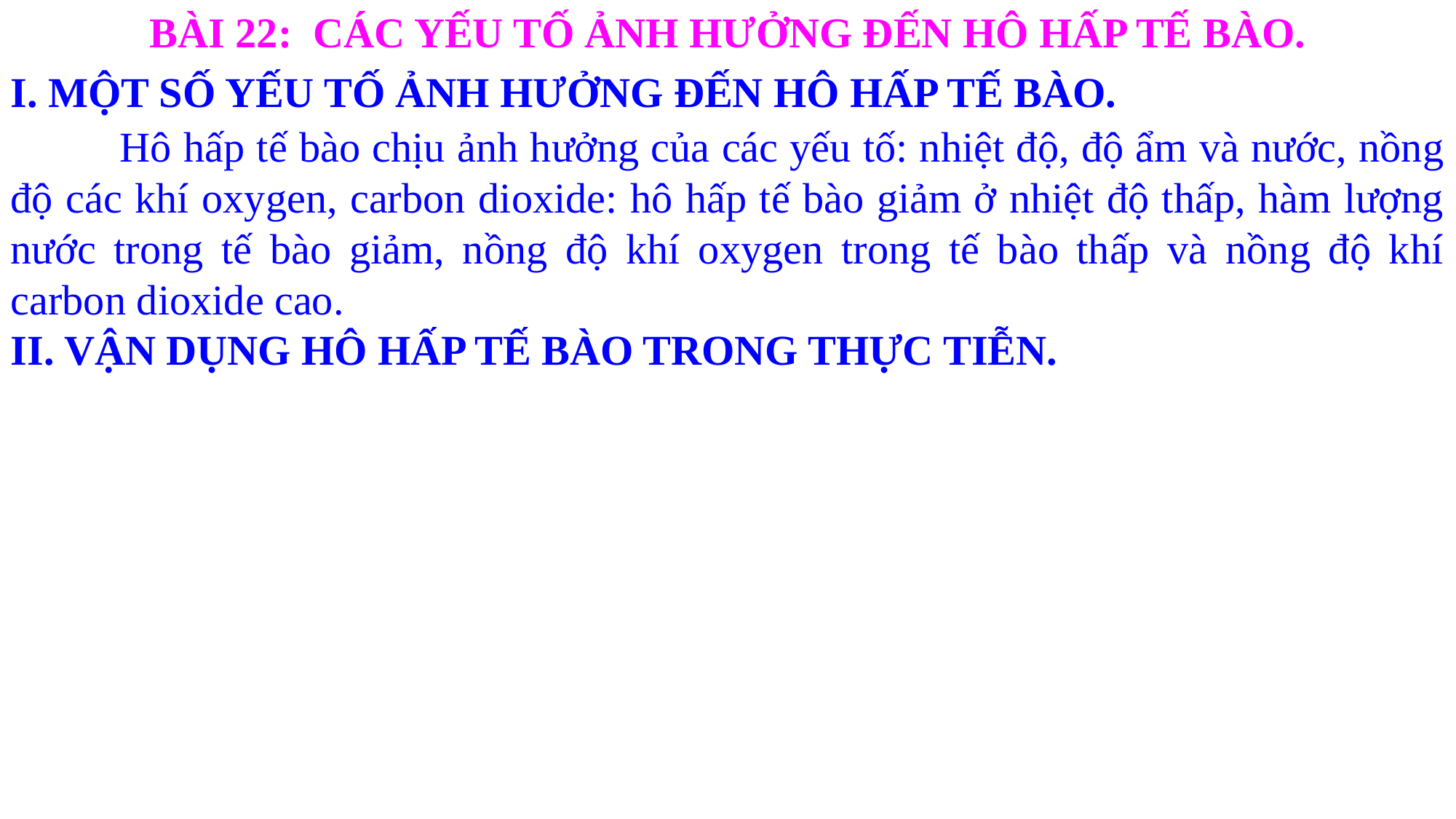

BÀI 22:  CÁC YẾU TỐ ẢNH HƯỞNG ĐẾN HÔ HẤP TẾ BÀO.
I. MỘT SỐ YẾU TỐ ẢNH HƯỞNG ĐẾN HÔ HẤP TẾ BÀO.
	Hô hấp tế bào chịu ảnh hưởng của các yếu tố: nhiệt độ, độ ẩm và nước, nồng độ các khí oxygen, carbon dioxide: hô hấp tế bào giảm ở nhiệt độ thấp, hàm lượng nước trong tế bào giảm, nồng độ khí oxygen trong tế bào thấp và nồng độ khí carbon dioxide cao.
II. VẬN DỤNG HÔ HẤP TẾ BÀO TRONG THỰC TIỄN.